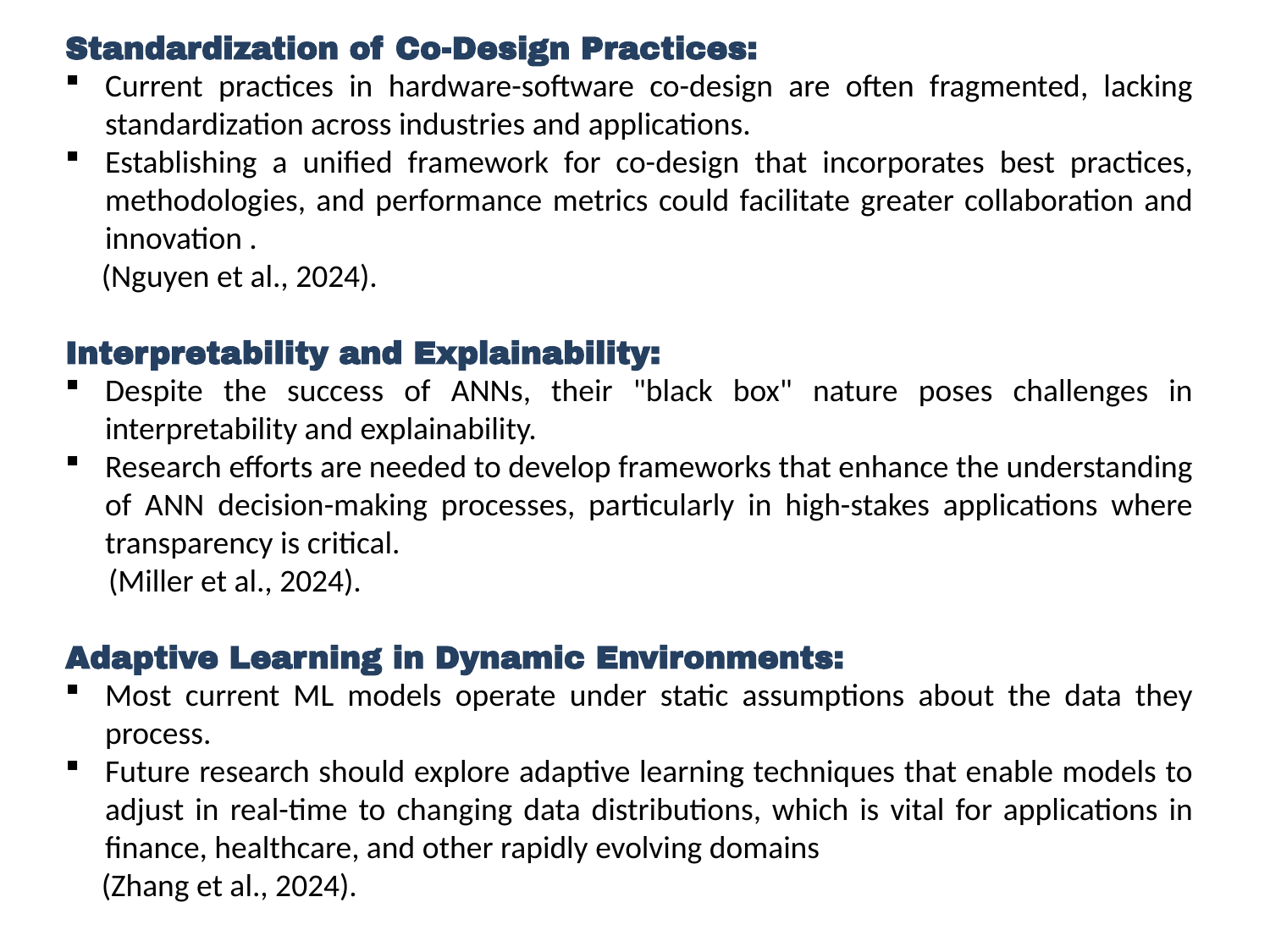

Standardization of Co-Design Practices:
Current practices in hardware-software co-design are often fragmented, lacking standardization across industries and applications.
Establishing a unified framework for co-design that incorporates best practices, methodologies, and performance metrics could facilitate greater collaboration and innovation .
     (Nguyen et al., 2024).

Interpretability and Explainability:
Despite the success of ANNs, their "black box" nature poses challenges in interpretability and explainability.
Research efforts are needed to develop frameworks that enhance the understanding of ANN decision-making processes, particularly in high-stakes applications where transparency is critical.
      (Miller et al., 2024).

Adaptive Learning in Dynamic Environments:
Most current ML models operate under static assumptions about the data they process.
Future research should explore adaptive learning techniques that enable models to adjust in real-time to changing data distributions, which is vital for applications in finance, healthcare, and other rapidly evolving domains
     (Zhang et al., 2024).